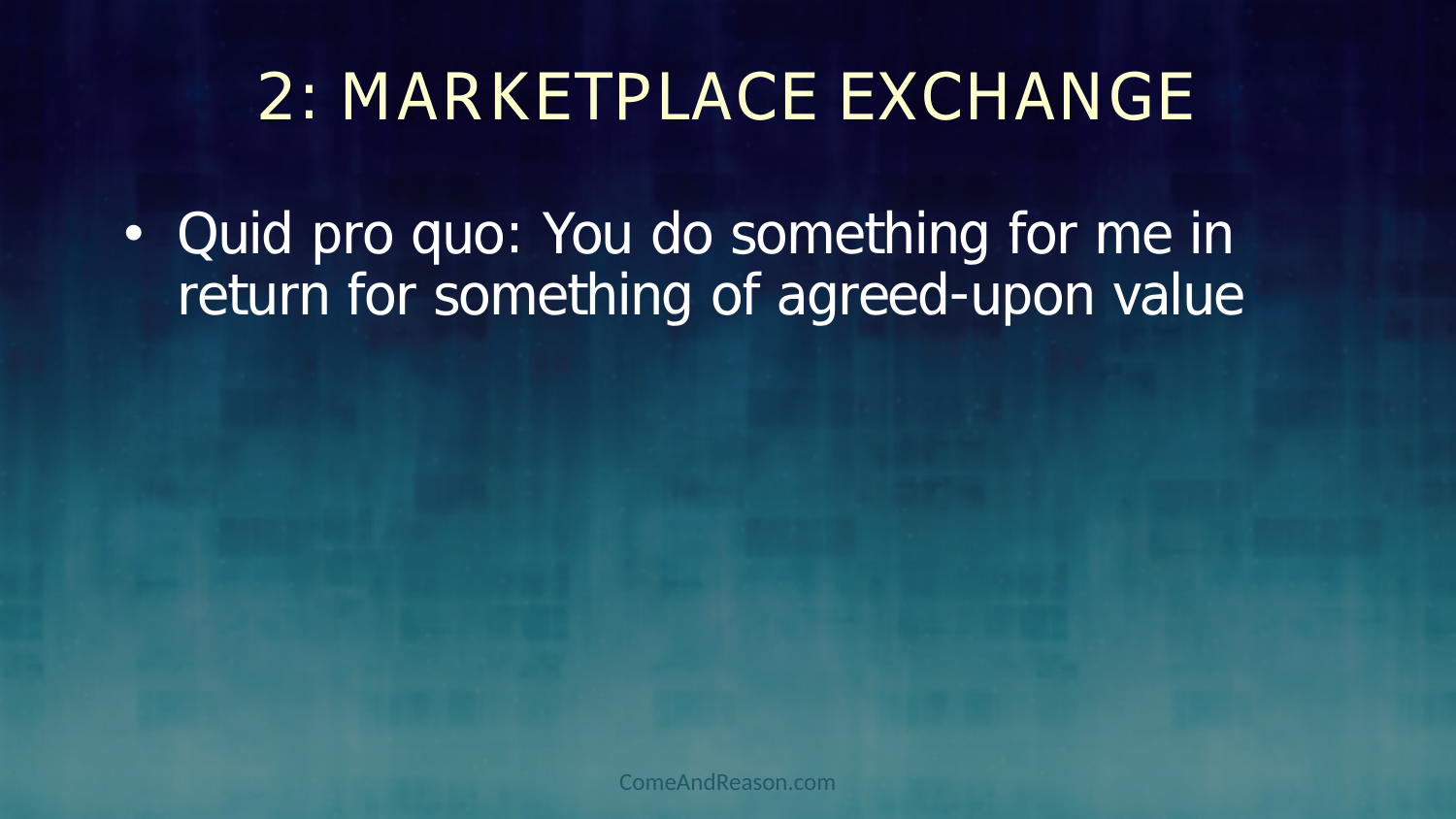

# 2: Marketplace Exchange
Quid pro quo: You do something for me in return for something of agreed-upon value
ComeAndReason.com